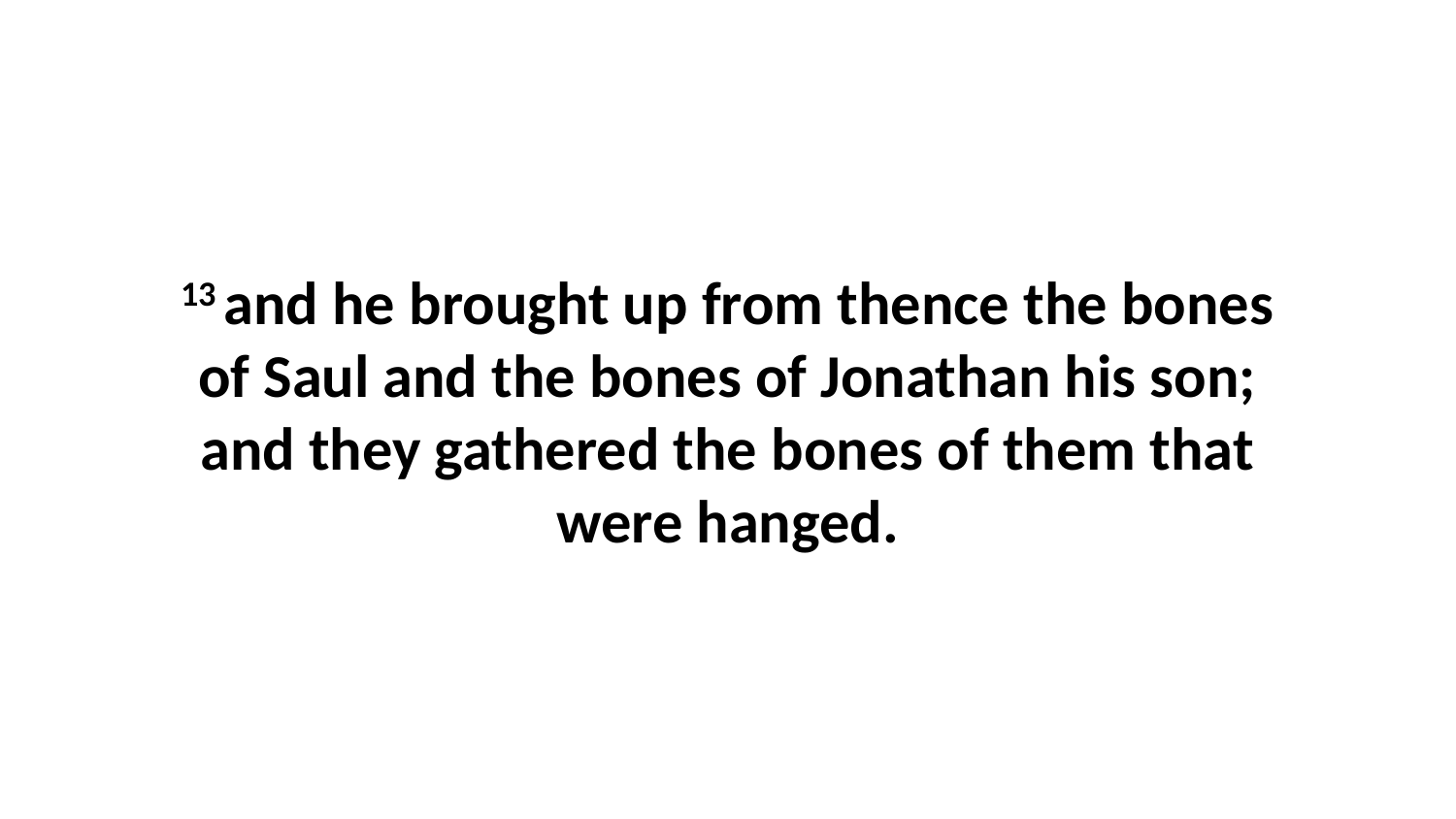

13 and he brought up from thence the bones of Saul and the bones of Jonathan his son; and they gathered the bones of them that were hanged.